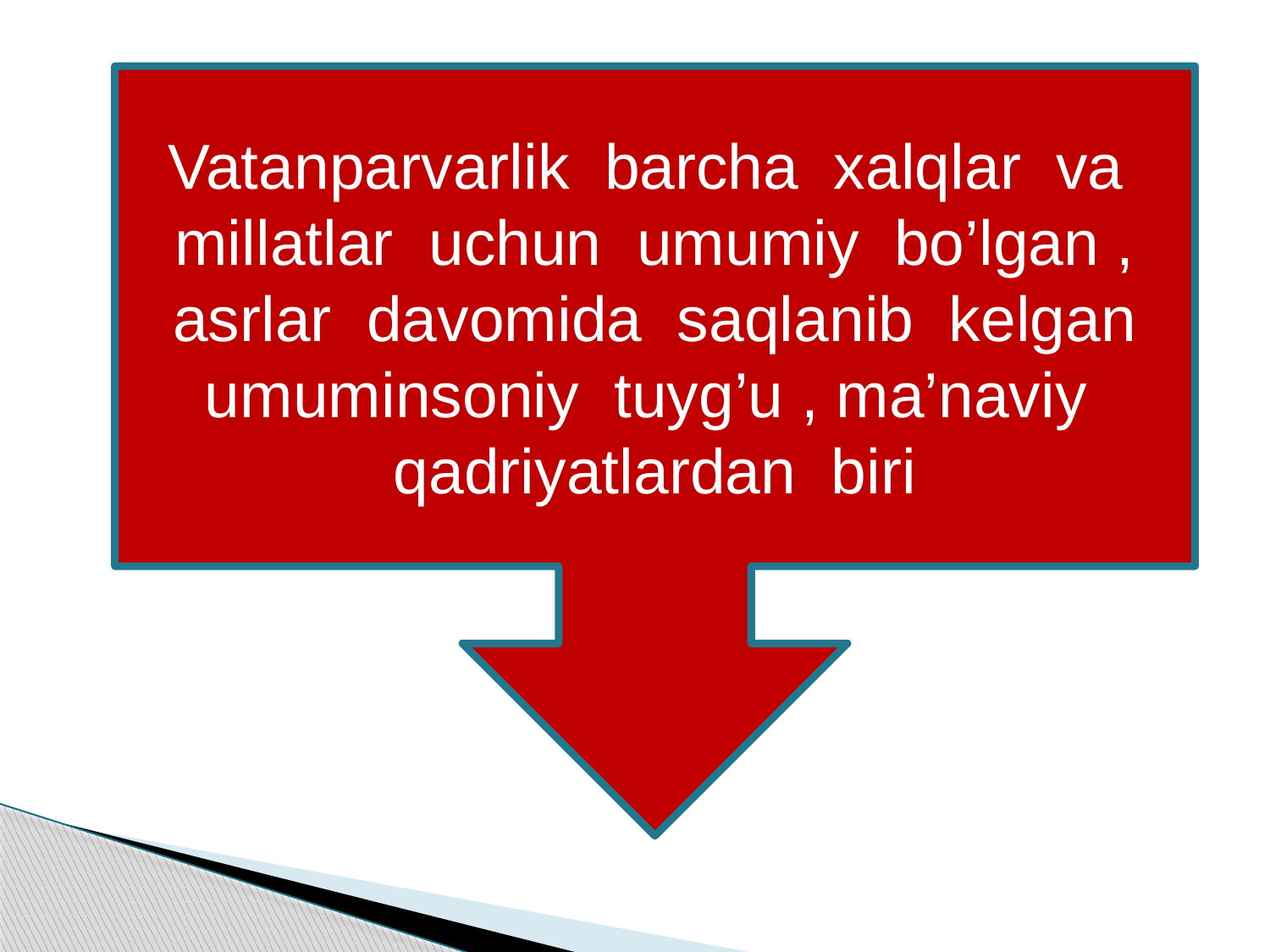

Vatanparvarlik  barcha  xalqlar  va  millatlar  uchun  umumiy  bo’lgan , asrlar  davomida  saqlanib  kelgan umuminsoniy  tuyg’u , ma’naviy  qadriyatlardan  biri